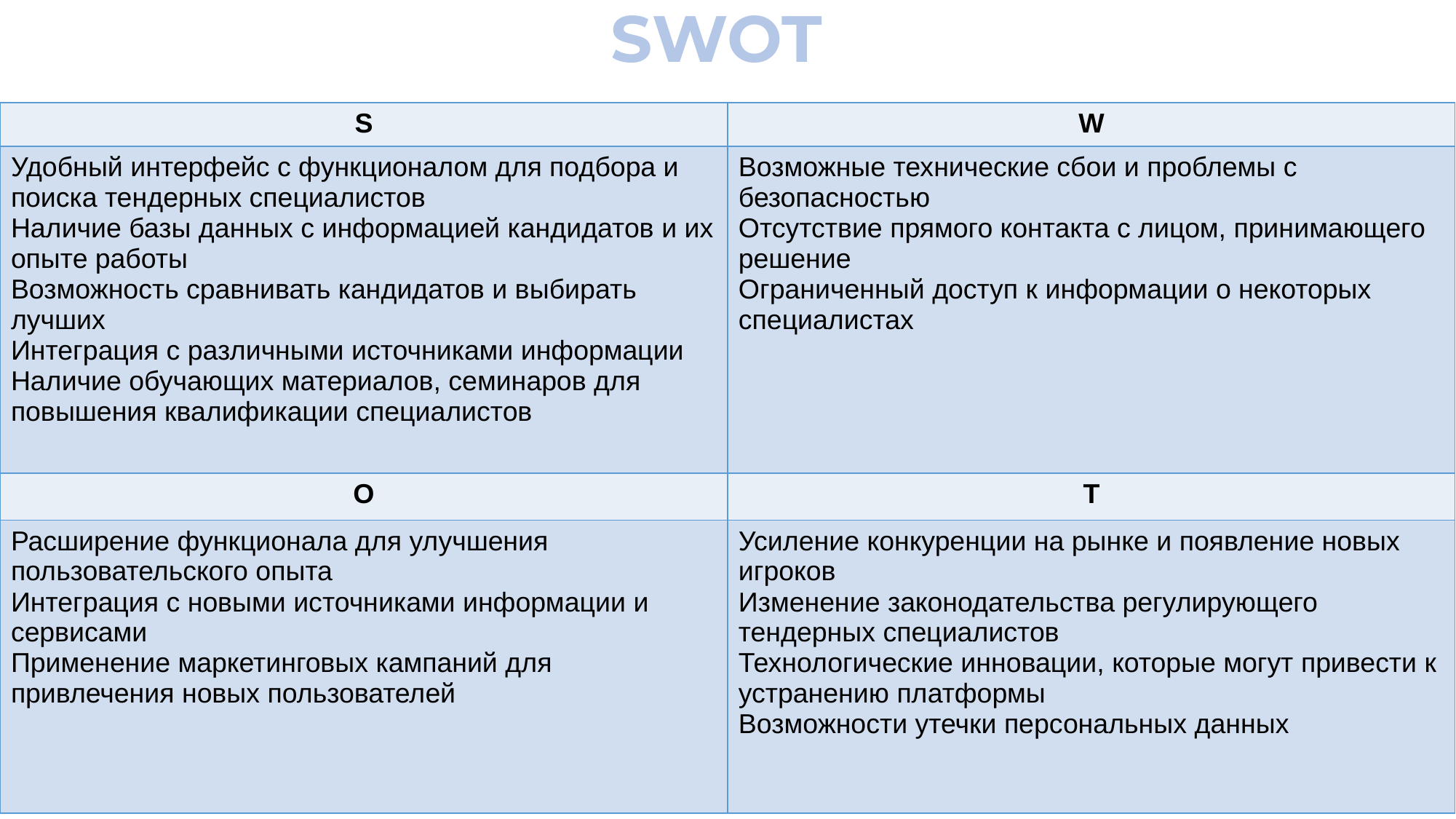

# SWOT
| S | W |
| --- | --- |
| Удобный интерфейс с функционалом для подбора и поиска тендерных специалистов Наличие базы данных с информацией кандидатов и их опыте работы Возможность сравнивать кандидатов и выбирать лучших Интеграция с различными источниками информации Наличие обучающих материалов, семинаров для повышения квалификации специалистов | Возможные технические сбои и проблемы с безопасностью Отсутствие прямого контакта с лицом, принимающего решение Ограниченный доступ к информации о некоторых специалистах |
| O | T |
| Расширение функционала для улучшения пользовательского опыта Интеграция с новыми источниками информации и сервисами Применение маркетинговых кампаний для привлечения новых пользователей | Усиление конкуренции на рынке и появление новых игроков Изменение законодательства регулирующего тендерных специалистов Технологические инновации, которые могут привести к устранению платформы Возможности утечки персональных данных |